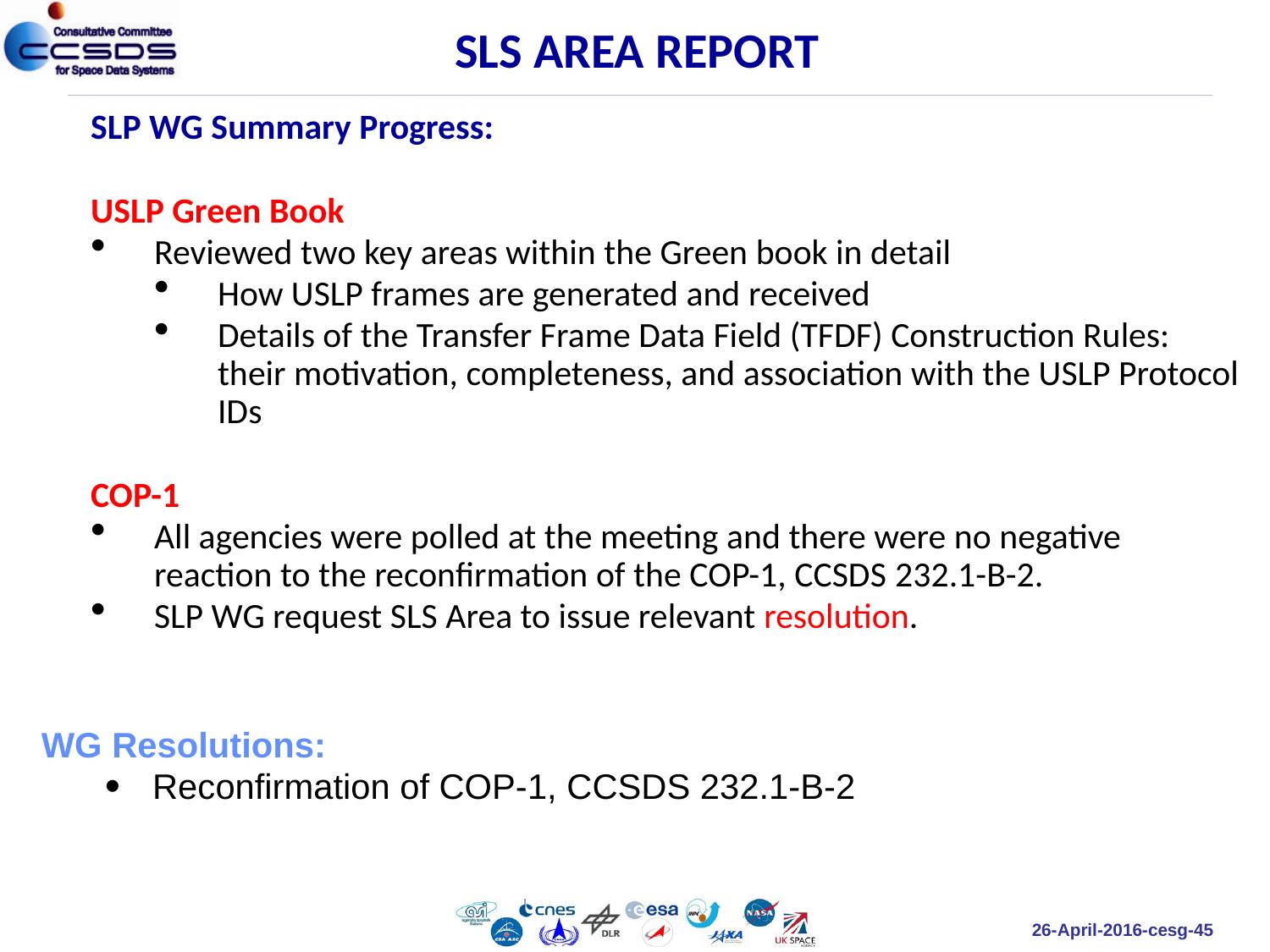

SLS AREA REPORT
SLP WG Summary Progress:

USLP Green Book
Reviewed two key areas within the Green book in detail
How USLP frames are generated and received
Details of the Transfer Frame Data Field (TFDF) Construction Rules: their motivation, completeness, and association with the USLP Protocol IDs

COP-1
All agencies were polled at the meeting and there were no negative reaction to the reconfirmation of the COP-1, CCSDS 232.1-B-2.
SLP WG request SLS Area to issue relevant resolution.

WG Resolutions:
Reconfirmation of COP-1, CCSDS 232.1-B-2